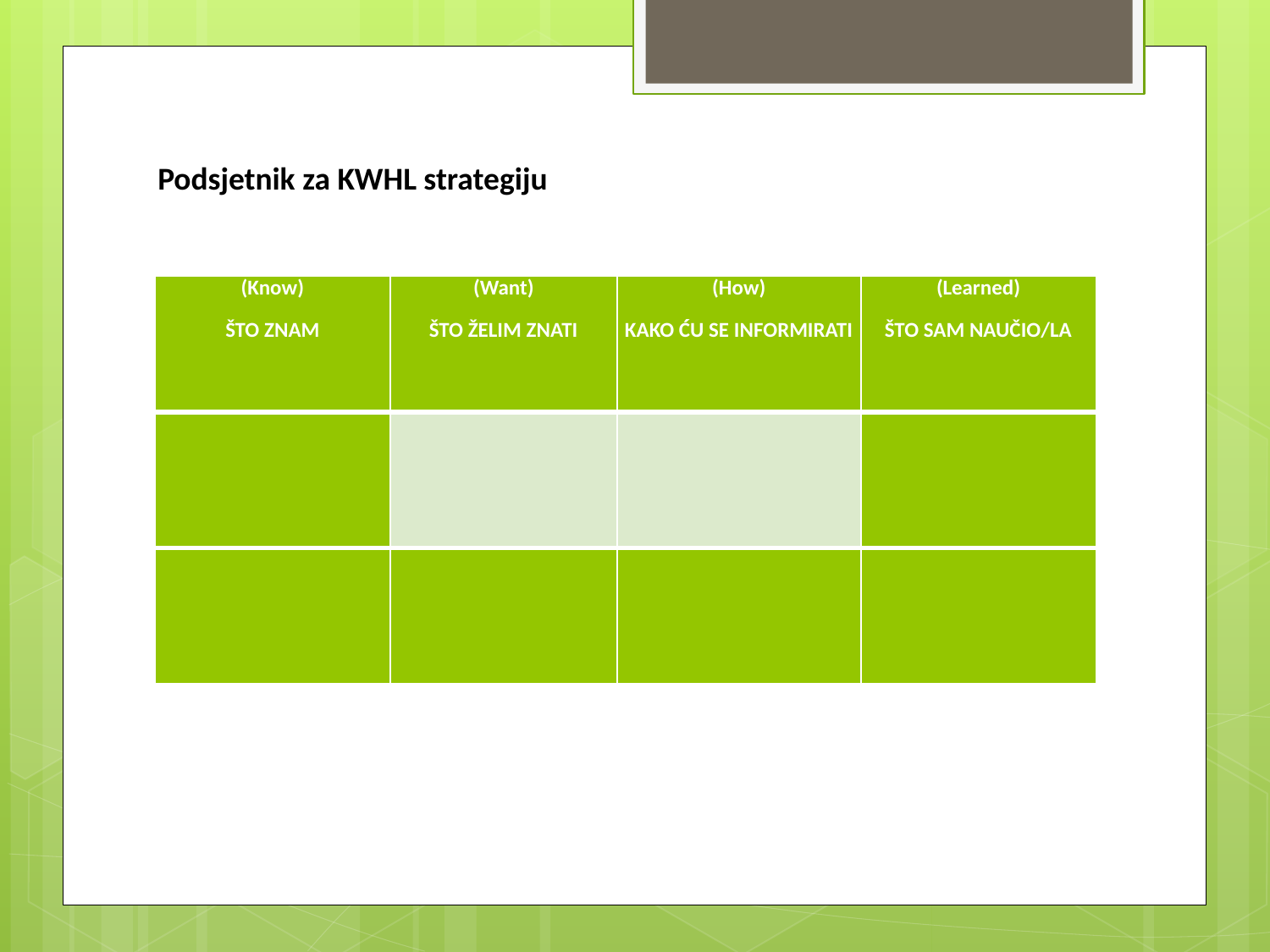

# Podsjetnik za KWHL strategiju
| (Know) ŠTO ZNAM | (Want) ŠTO ŽELIM ZNATI | (How) KAKO ĆU SE INFORMIRATI | (Learned) ŠTO SAM NAUČIO/LA |
| --- | --- | --- | --- |
|  |  |  |  |
|  |  |  |  |